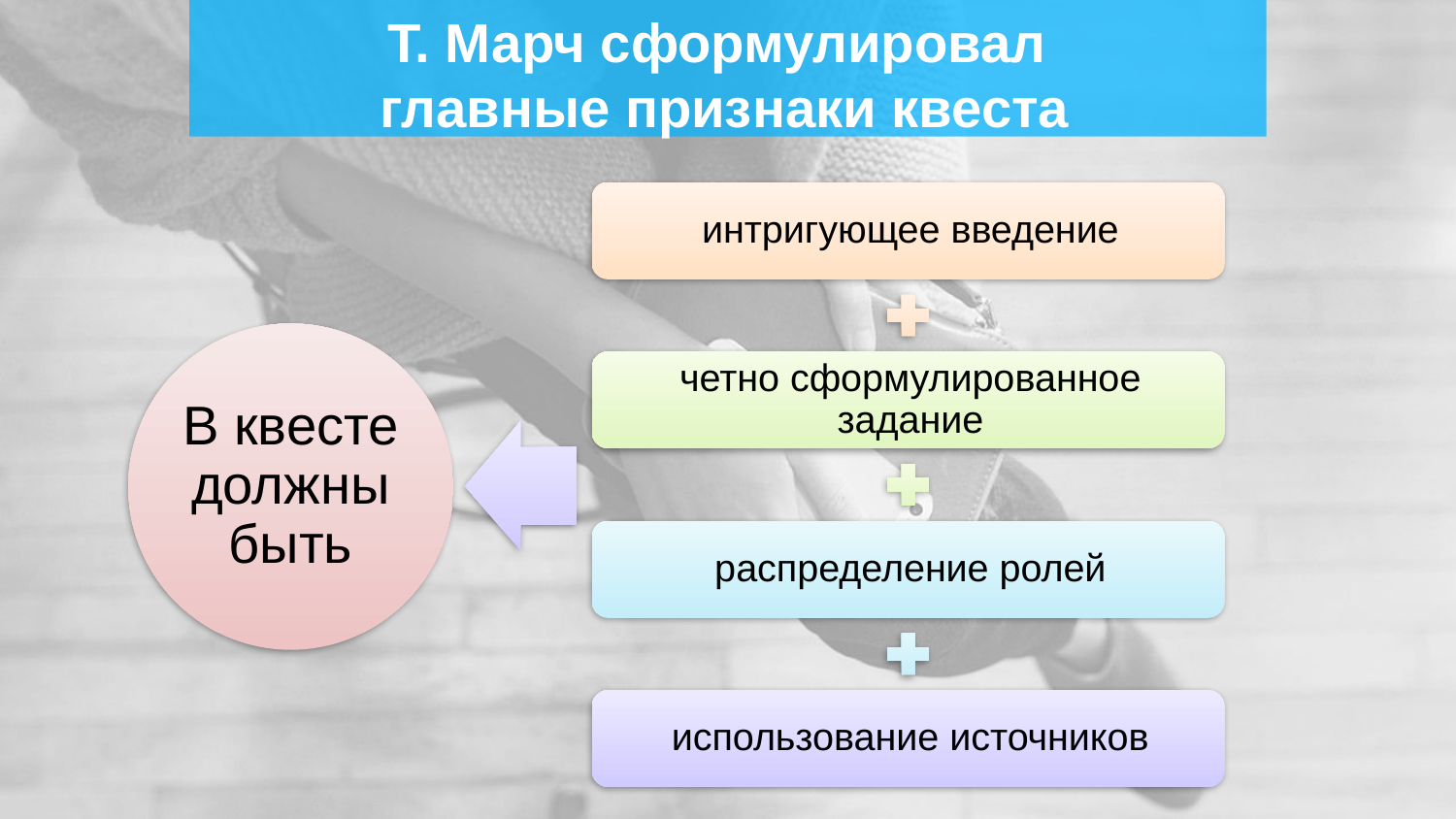

# Т. Марч сформулировал главные признаки квеста
интригующее введение

четно сформулированное задание

распределение ролей

использование источников

В квесте должны быть